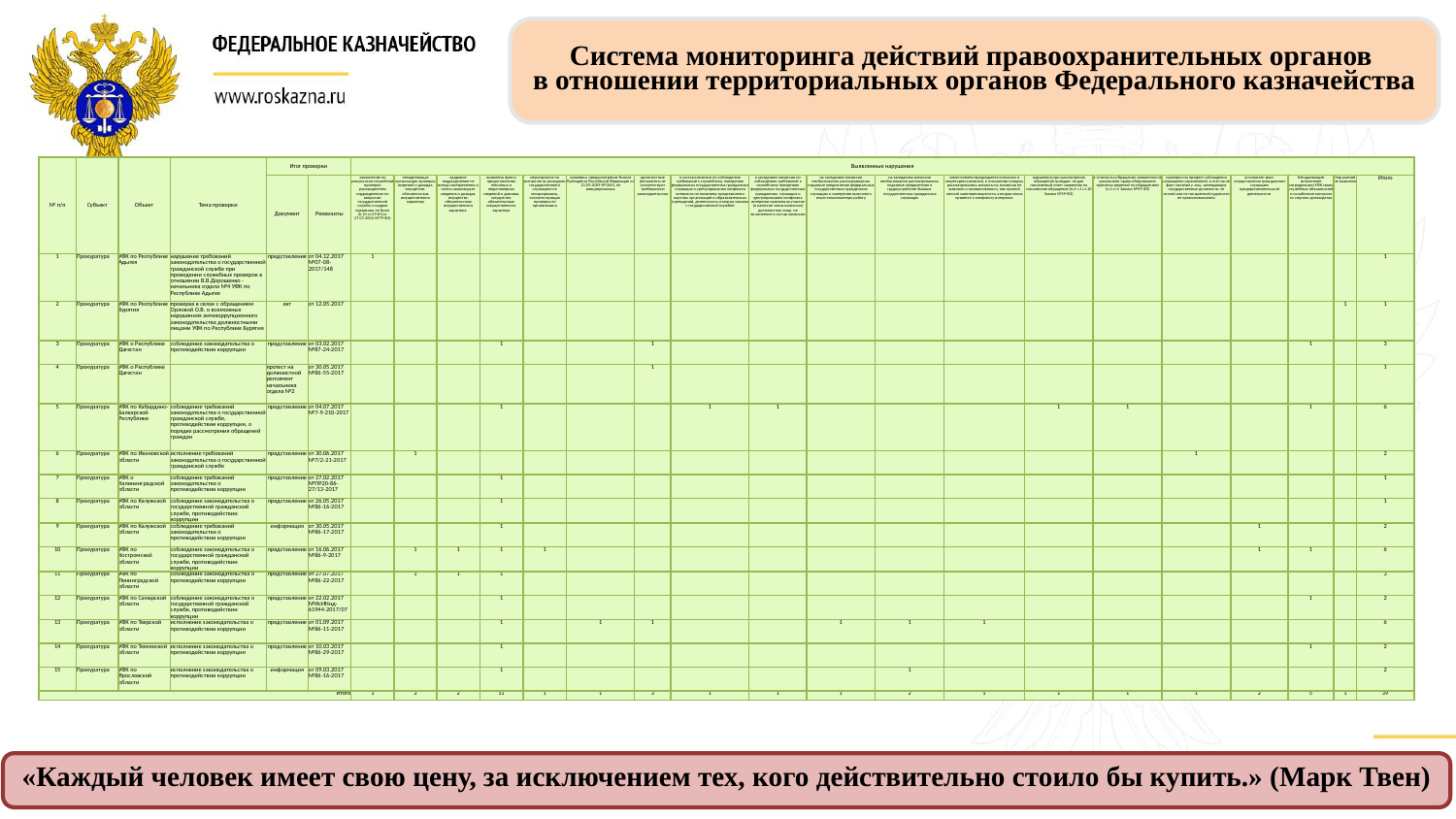

Система мониторинга действий правоохранительных органов
в отношении территориальных органов Федерального казначейства
| № п/п | Субъект | Объект | Тема проверки | Итог проверки |  | Выявленные нарушения |  |  |  |  |  |  |  |  |  |  |  |  |  |  |  |  |  |  |
| --- | --- | --- | --- | --- | --- | --- | --- | --- | --- | --- | --- | --- | --- | --- | --- | --- | --- | --- | --- | --- | --- | --- | --- | --- |
|  |  |  |  | Документ | Реквизиты | заключение по результатам служебной проверки руководителем подразделения по вопросам государственной службы и кадров подписано не было (п.10 ст.59 ФЗ от 27.07.2004 №79-ФЗ) | ненадлежащая организация проверок сведений о доходах, имуществе, обязательствах имущественного характера | кадровое подразделение не всегда своевременно и полно анализирует сведения о доходах, имуществе, обязательствах имущественного характера | выявлены факты предоставления неполных и недостоверных сведений о дохожах, имуществе, обязательствах имущественного характера | мероприятия по контролю за расходами государственного служащего не инициированы, соответствующая проверка не организована | проверка, предусмотреная Указом Президента Российской Федерации от 21.09.2009 №1065, не инициировалась | должностные регламенты не соответствуют требованиям законодательства | в состав комиссии по соблюдению требований к служебному поведению федеральных государственных гражданских служащих и урегулированию конфликта интересов не включены представители научных организаций и образовательных учреждений, деятельность которых связана с государственной службой | в заседаниях комиссии по соблюдению требований к служебному поведению федеральных государственных гражданских служащих и урегулированию конфликта интересов принимало участие (в качестве члена комиссии) должностное лицо, не включенное в состав комиссии | на заседаниях комиссии необоснованно рассматривались поданные уведомления федеральных государственных гражданских служащих о намерении выполнять иную оплачиваемую работу | на заседаниях комиссии необоснованно рассматривались поданные уведомления о трудоустройстве бывших государственных гражданских служащих | заместителем председателя комиссии и секретарем комиссии, в отношении которых рассматривались вопросы на комиссии не заявляли о возникновении у них прямой личной заинтересованности, которая могла привести к конфликту интересов | нарушения при рассмотрения обращений граждан: не дан письменный ответ заявителю на письменное обращение (п.4 ч.1 ст.10 Закона №59-ФЗ) | в ответах на обращения заявителям не разъяснено право обжалования принятых решений по обращениям (ч.4 ст.5 Закона №59-ФЗ) | проверки на предмет соблюдения служащими ограничений, в том числе факт наличия у лиц, замещающих государственные должности, не снятой или не погашенной судимости не организовывались | установлен факт осуществления гражданским служащим предпринимательской деятельности | Ненадлежащее исполнение сотрудниками УФК своих служебных обязанностей и ослабление контроля со стороны руководства | Нарушений не выявлено | Итого |
| 1 | Прокуратура | УФК по Республике Адыгея | нарушение требований законодательства о государственной гражданской службе при проведении служебных проверок в отношении В.В.Дорошенко - начальника отдела №4 УФК по Республике Адыгея | представление | от 04.12.2017 №07-08-2017/148 | 1 |  |  |  |  |  |  |  |  |  |  |  |  |  |  |  |  |  | 1 |
| 2 | Прокуратура | УФК по Республике Бурятия | проверка в связи с обращением Орловой О.В. о возможных нарушениях антикоррупционного законодательства должностными лицами УФК по Республике Бурятия | акт | от 12.05.2017 |  |  |  |  |  |  |  |  |  |  |  |  |  |  |  |  |  | 1 | 1 |
| 3 | Прокуратура | УФК о Республике Дагестан | соблюдение законодательства о противодействии коррупции | представление | от 03.02.2017 №87-24-2017 |  |  |  | 1 |  |  | 1 |  |  |  |  |  |  |  |  |  | 1 |  | 3 |
| 4 | Прокуратура | УФК о Республике Дагестан |  | протест на должностной регламент начальника отдела №2 | от 30.05.2017 №86-55-2017 |  |  |  |  |  |  | 1 |  |  |  |  |  |  |  |  |  |  |  | 1 |
| 5 | Прокуратура | УФК по Кабардино-Балкарской Республике | соблюдение требований законодательства о государственной гражданской службе, противодействии коррупции, о порядке рассмотрения обращений граждан | представление | от 04.07.2017 №7-9-210-2017 |  |  |  | 1 |  |  |  | 1 | 1 |  |  |  | 1 | 1 |  |  | 1 |  | 6 |
| 6 | Прокуратура | УФК по Ивановской области | исполнение требований законодательства о государственной гражданской службе | представление | от 30.06.2017 №7/2-21-2017 |  | 1 |  |  |  |  |  |  |  |  |  |  |  |  | 1 |  |  |  | 2 |
| 7 | Прокуратура | УФК о Калининградской области | соблюдение требований законодательства о противодействии коррупции | представление | от 27.02.2017 №ПР20-86-27/13-2017 |  |  |  | 1 |  |  |  |  |  |  |  |  |  |  |  |  |  |  | 1 |
| 8 | Прокуратура | УФК по Калужской области | соблюдение законодательства о государственной гражданской службе, противодействии коррупции | представление | от 26.05.2017 №86-16-2017 |  |  |  | 1 |  |  |  |  |  |  |  |  |  |  |  |  |  |  | 1 |
| 9 | Прокуратура | УФК по Калужской области | соблюдение требований законодательства о противодействии коррупции | информация | от 30.05.2017 №86-17-2017 |  |  |  | 1 |  |  |  |  |  |  |  |  |  |  |  | 1 |  |  | 2 |
| 10 | Прокуратура | УФК по Костромской области | соблюдение законодательства о государственной гражданской службе, противодействии коррупции | представление | от 16.06.2017 №86-9-2017 |  | 1 | 1 | 1 | 1 |  |  |  |  |  |  |  |  |  |  | 1 | 1 |  | 6 |
| 11 | Прокуратура | УФК по Ленинградской области | соблюдение законодательства о противодействии коррупции | представление | от 27.07.2017 №86-22-2017 |  | 1 | 1 | 1 |  |  |  |  |  |  |  |  |  |  |  |  |  |  | 3 |
| 12 | Прокуратура | УФК по Самарской области | соблюдение законодательства о государственной гражданской службе, противодействии коррупции | представление | от 22.02.2017 №ИсИНнд-61944-2017/07 |  |  |  | 1 |  |  |  |  |  |  |  |  |  |  |  |  | 1 |  | 2 |
| 13 | Прокуратура | УФК по Тверской области | исполнение законодательства о противодействии коррупции | представление | от 01.09.2017 №86-11-2017 |  |  |  | 1 |  | 1 | 1 |  |  | 1 | 1 | 1 |  |  |  |  |  |  | 6 |
| 14 | Прокуратура | УФК по Тюменской области | исполнение законодательства о противодействии коррупции | представление | от 10.03.2017 №86-29-2017 |  |  |  | 1 |  |  |  |  |  |  |  |  |  |  |  |  | 1 |  | 2 |
| 15 | Прокуратура | УФК по Ярославской области | исполнение законодательства о противодействии коррупции | информация | от 09.03.2017 №86-16-2017 |  |  |  | 1 |  |  |  |  |  |  | 1 |  |  |  |  |  |  |  | 2 |
| Итого |  |  |  |  |  | 1 | 3 | 2 | 11 | 1 | 1 | 3 | 1 | 1 | 1 | 2 | 1 | 1 | 1 | 1 | 2 | 5 | 1 | 39 |
«Каждый человек имеет свою цену, за исключением тех, кого действительно стоило бы купить.» (Марк Твен)
9